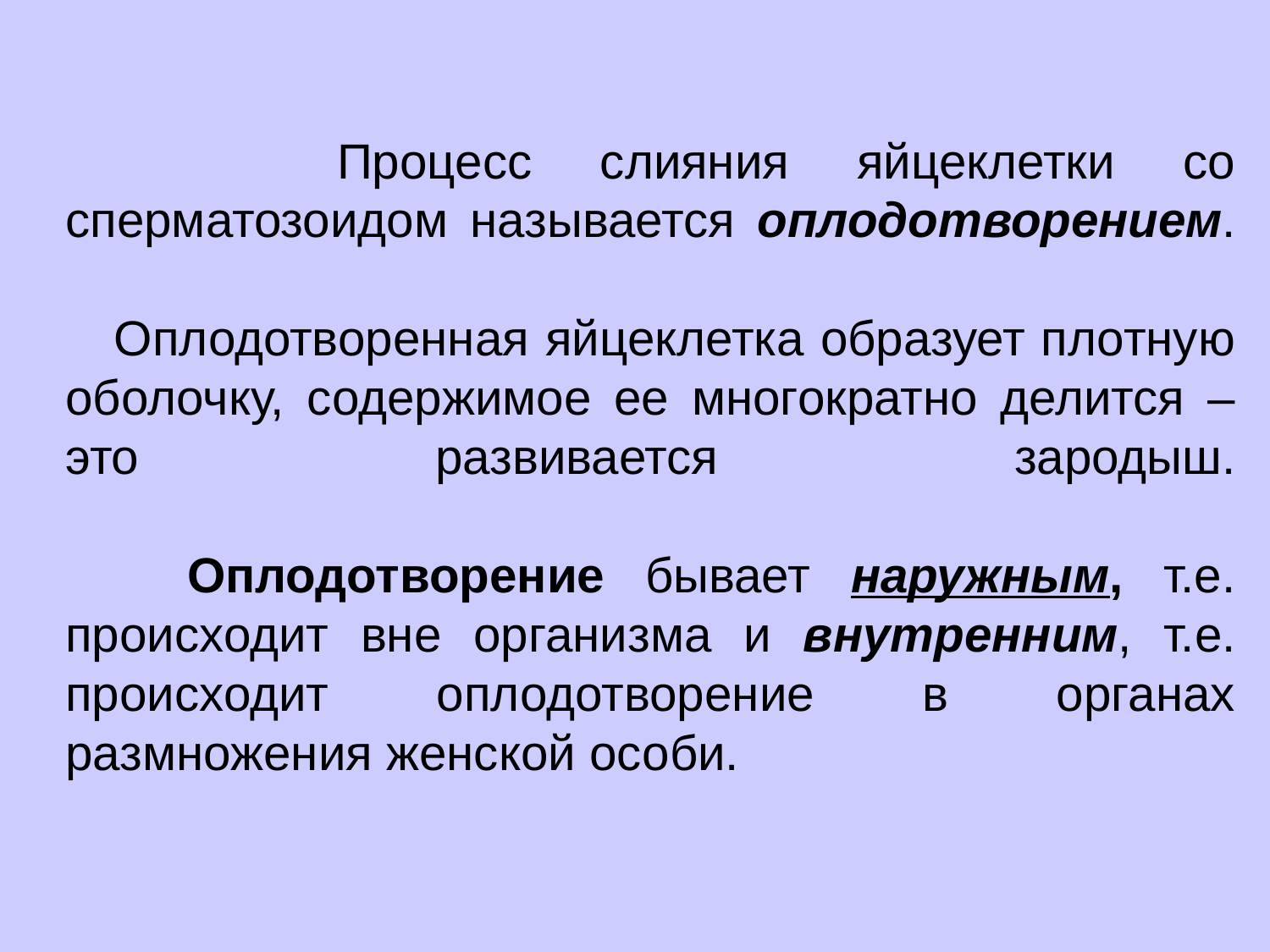

# Процесс слияния яйцеклетки со сперматозоидом называется оплодотворением. Оплодотворенная яйцеклетка образует плотную оболочку, содержимое ее многократно делится – это развивается зародыш. Оплодотворение бывает наружным, т.е. происходит вне организма и внутренним, т.е. происходит оплодотворение в органах размножения женской особи.